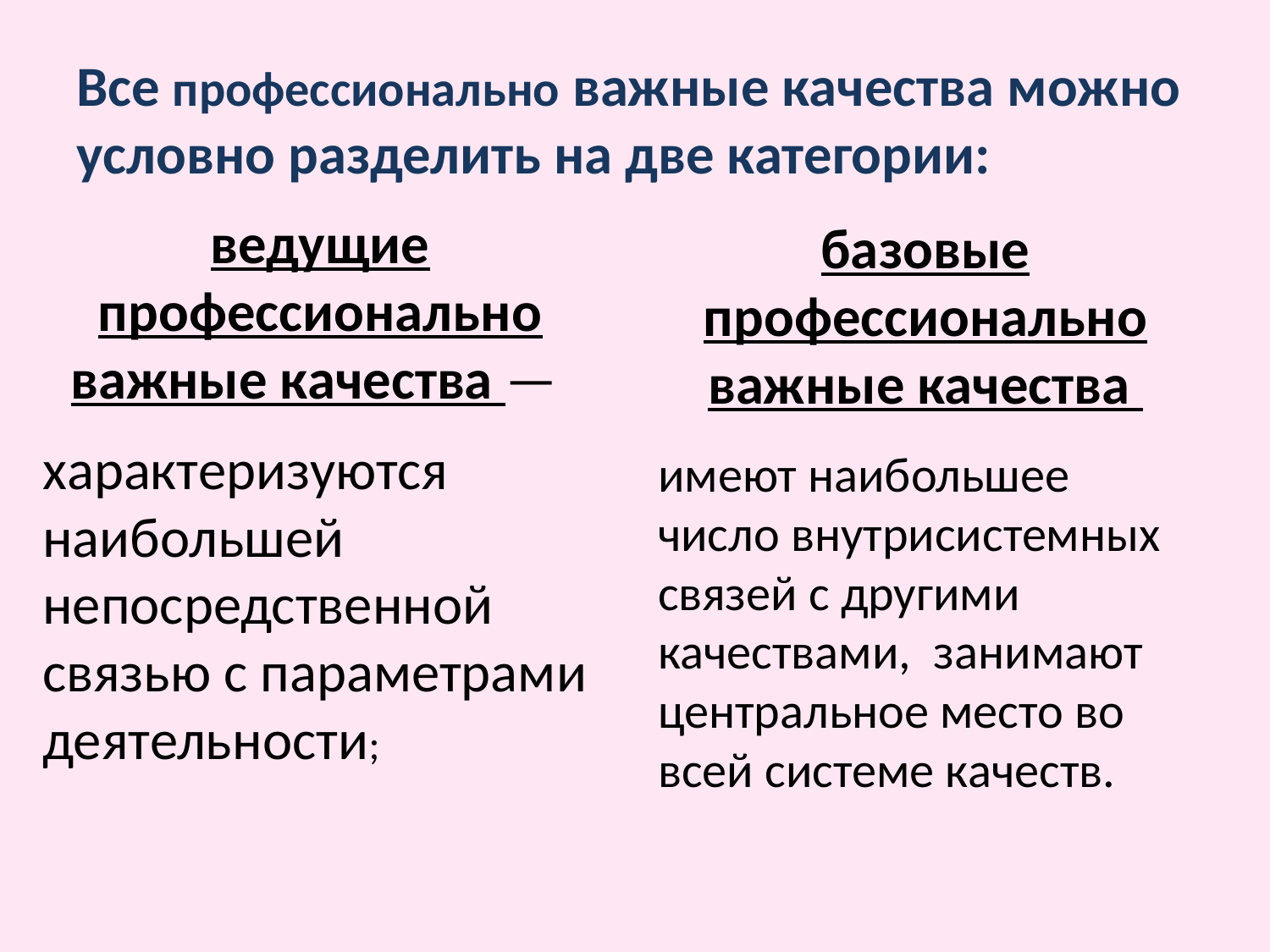

# Все профессионально важные качества можно условно разделить на две категории:
ведущие профессионально важные качества —
базовые профессионально важные качества
характеризуются наибольшей непосредственной связью с параметрами деятельности;

имеют наибольшее число внутрисистемных связей с другими качествами,  занимают центральное место во всей системе качеств.